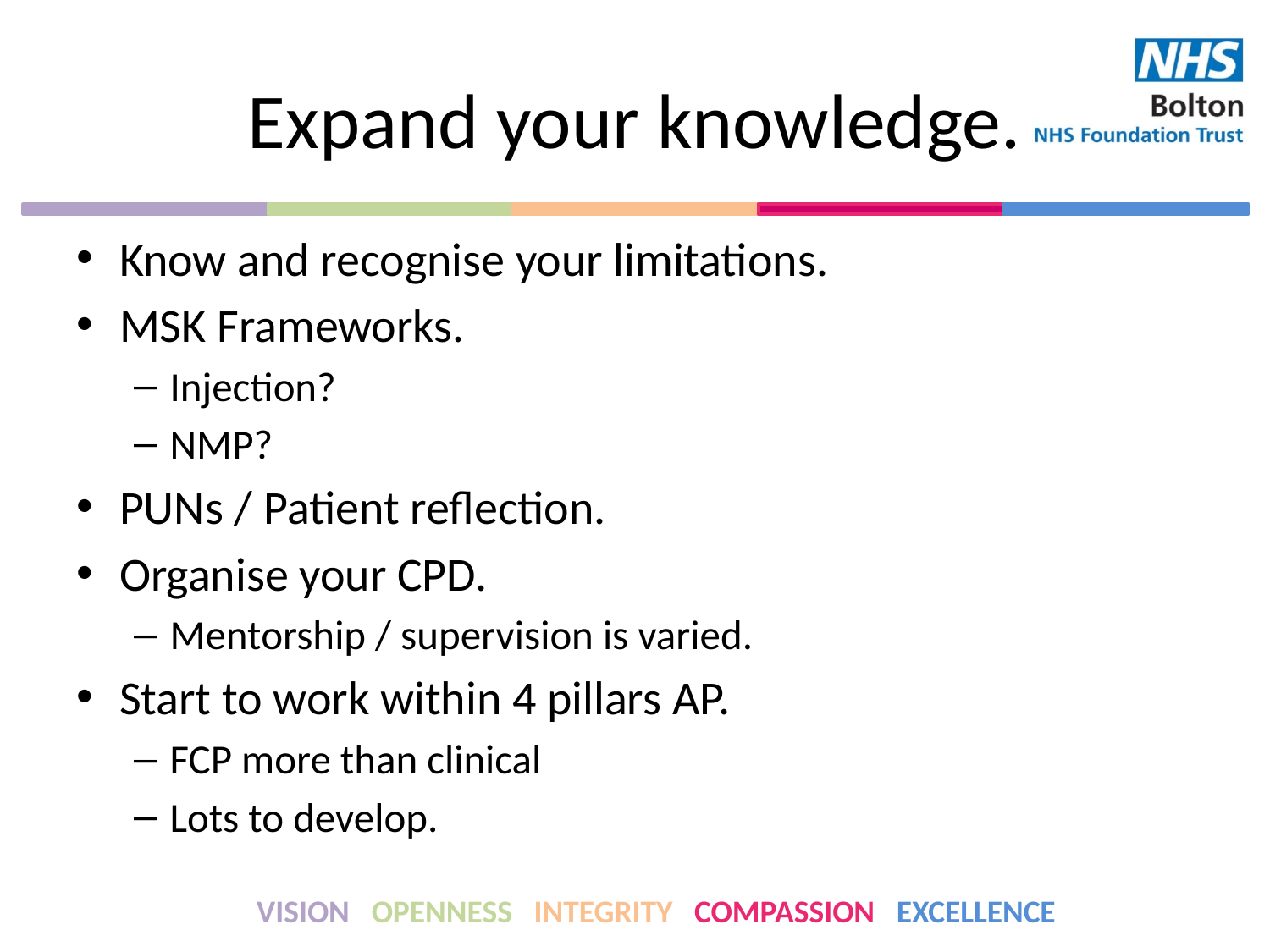

# Expand your knowledge.
Know and recognise your limitations.
MSK Frameworks.
Injection?
NMP?
PUNs / Patient reflection.
Organise your CPD.
Mentorship / supervision is varied.
Start to work within 4 pillars AP.
FCP more than clinical
Lots to develop.